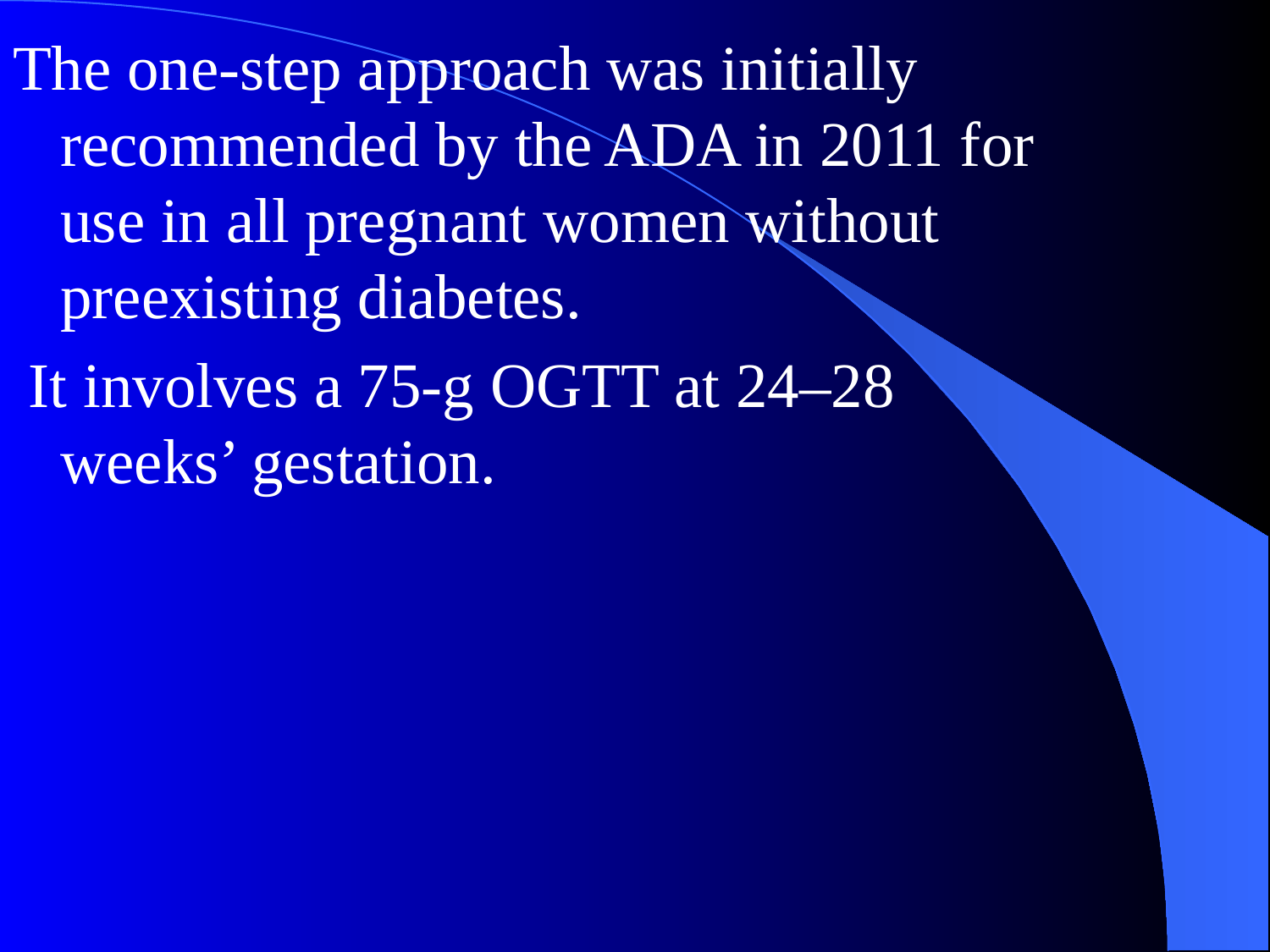

The one-step approach was initially recommended by the ADA in 2011 for use in all pregnant women without preexisting diabetes.
 It involves a 75-g OGTT at 24–28 weeks’ gestation.